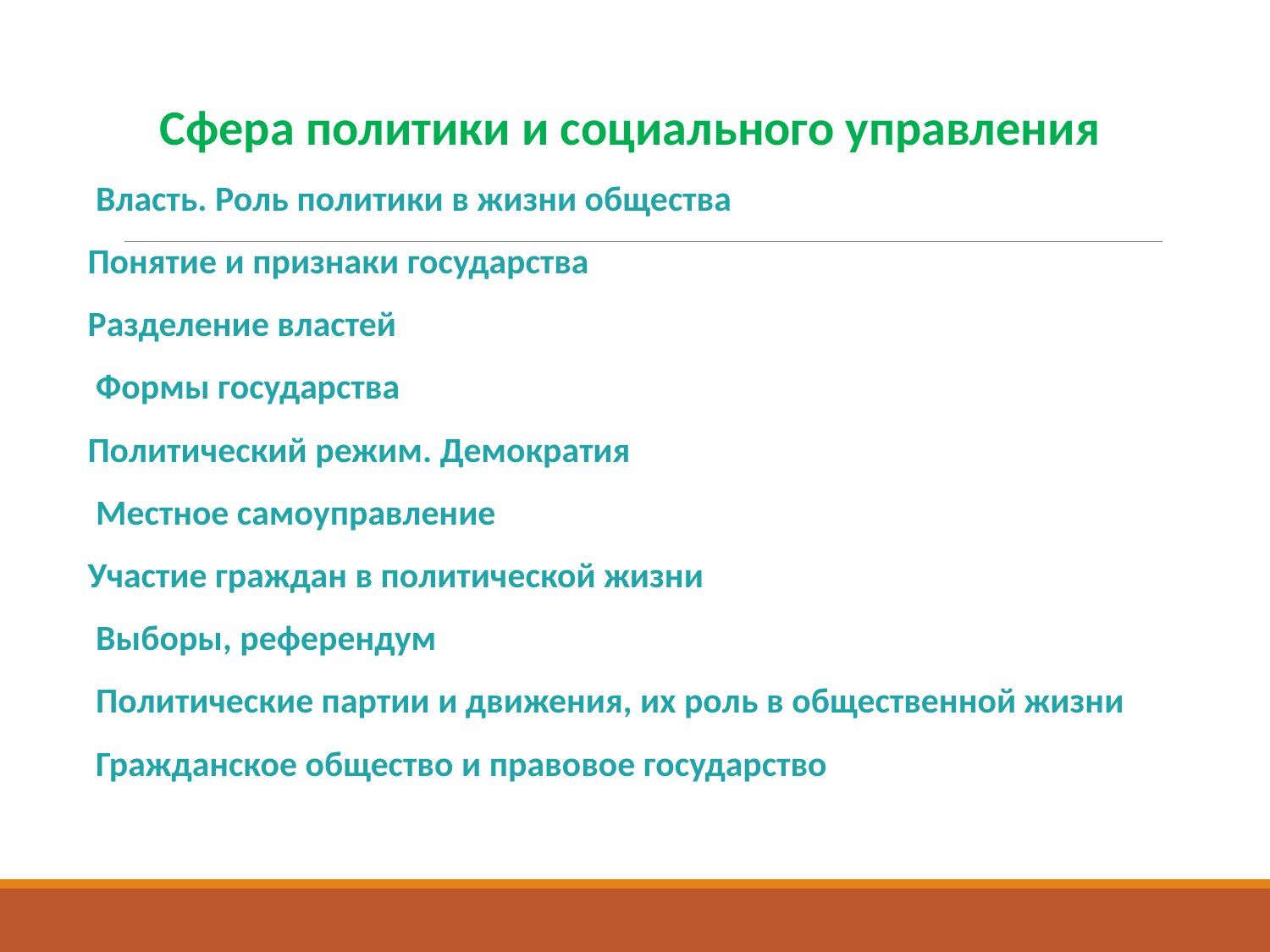

Сфера политики и социального управления
 Власть. Роль политики в жизни общества
Понятие и признаки государства
Разделение властей
 Формы государства
Политический режим. Демократия
 Местное самоуправление
Участие граждан в политической жизни
 Выборы, референдум
 Политические партии и движения, их роль в общественной жизни
 Гражданское общество и правовое государство